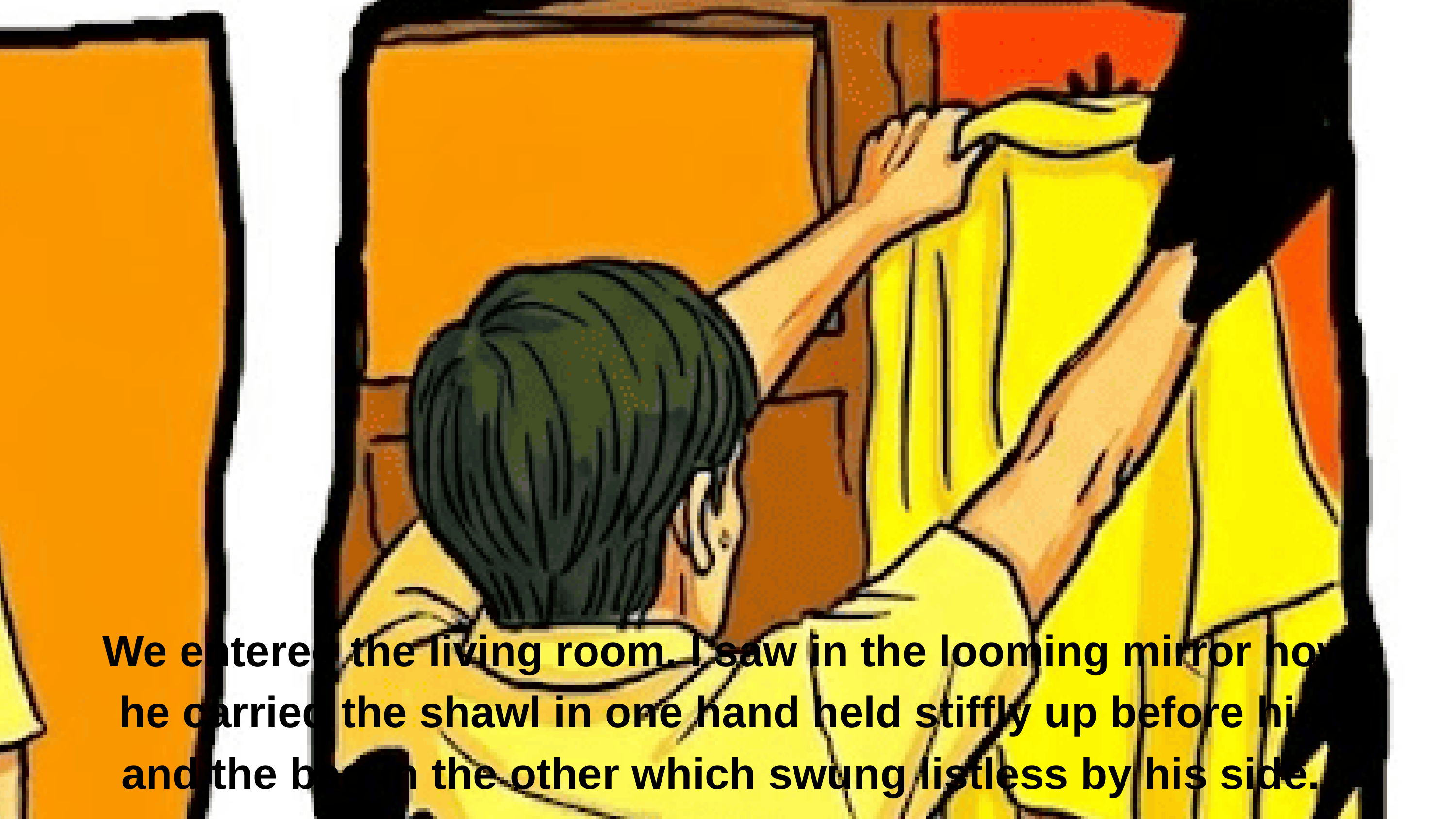

We entered the living room. I saw in the looming mirror how he carried the shawl in one hand held stiffly up before him and the bag in the other which swung listless by his side.